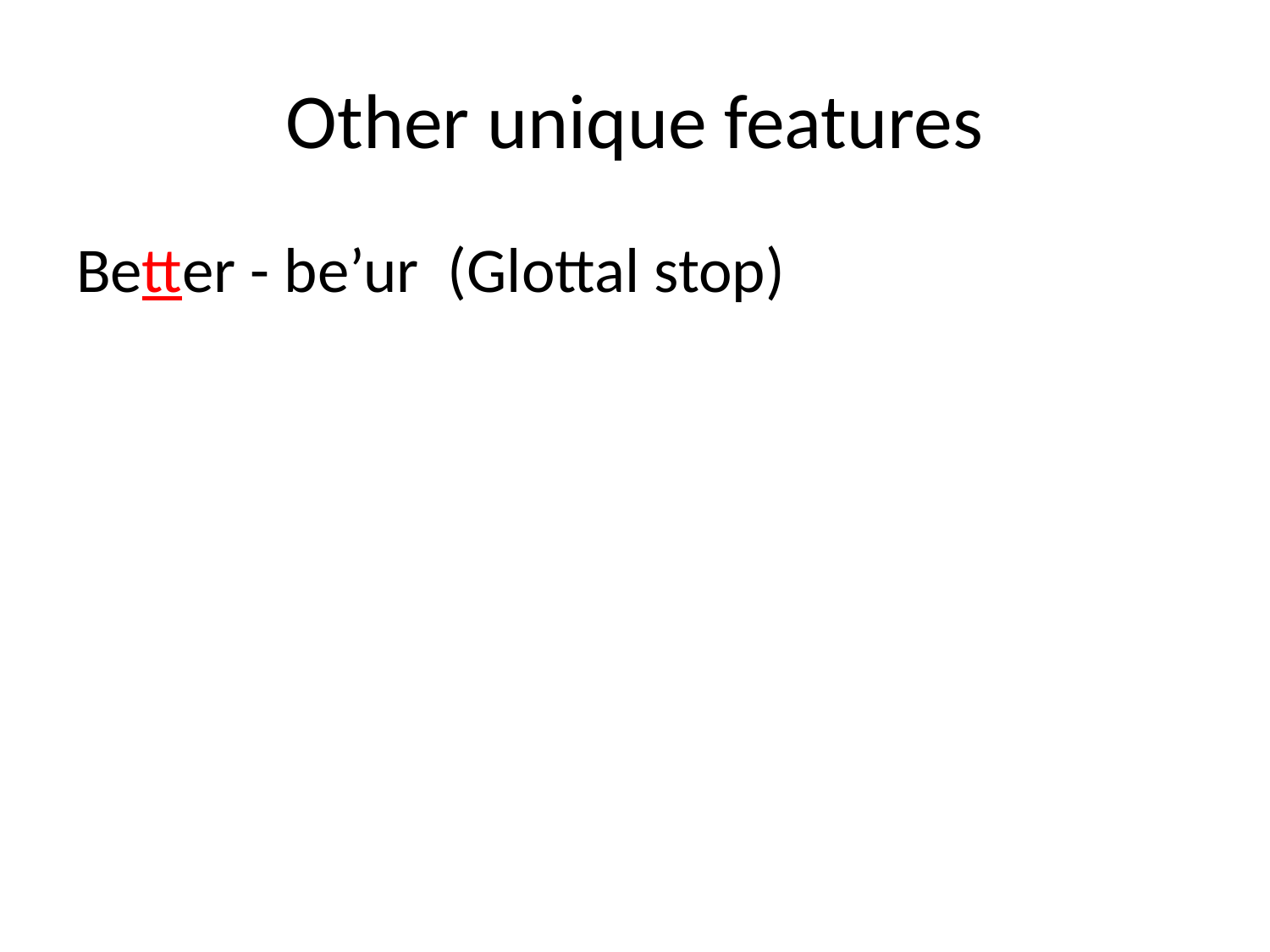

# Other unique features
Better - be’ur  (Glottal stop)